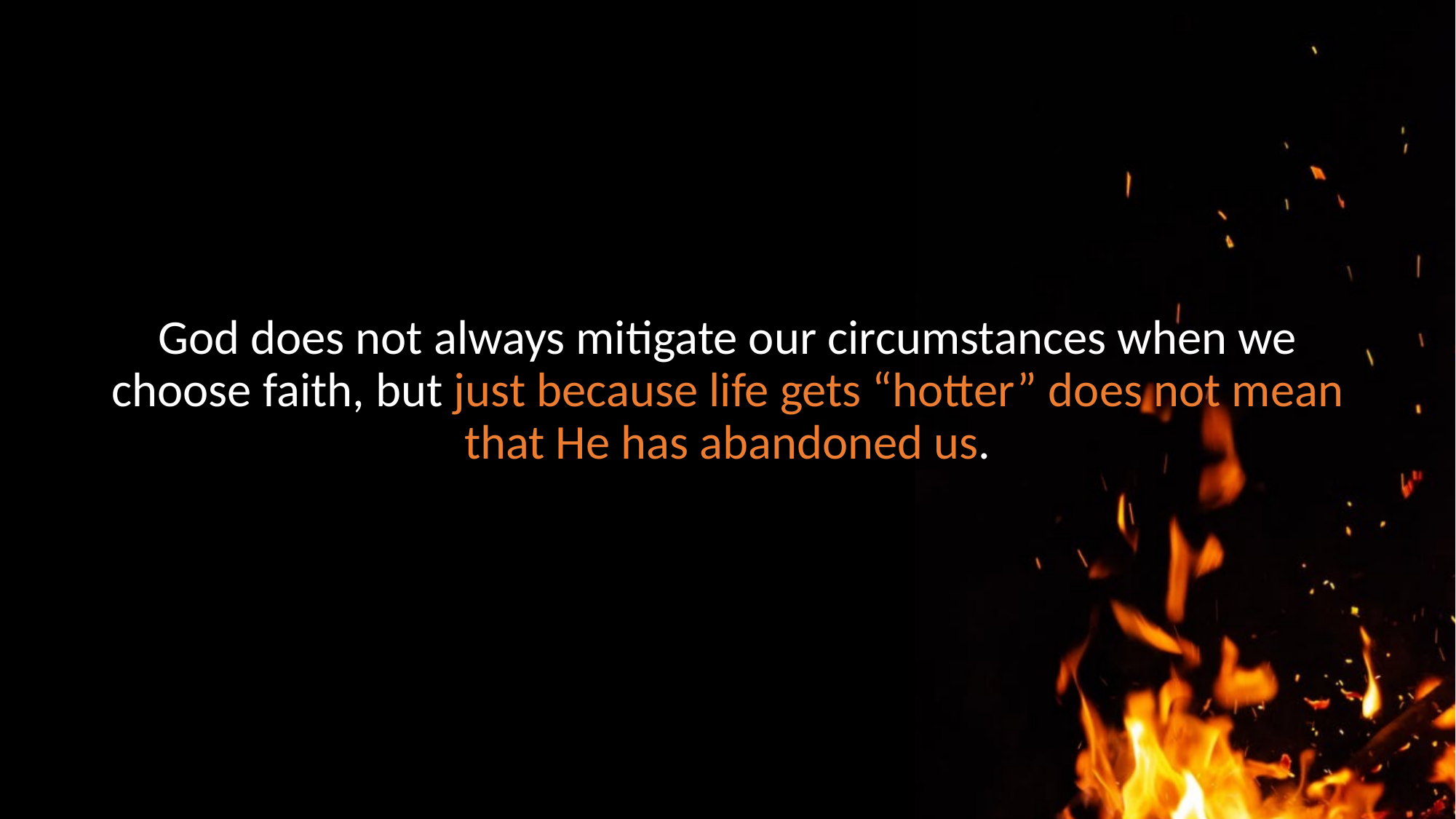

#
God does not always mitigate our circumstances when we choose faith, but just because life gets “hotter” does not mean that He has abandoned us.